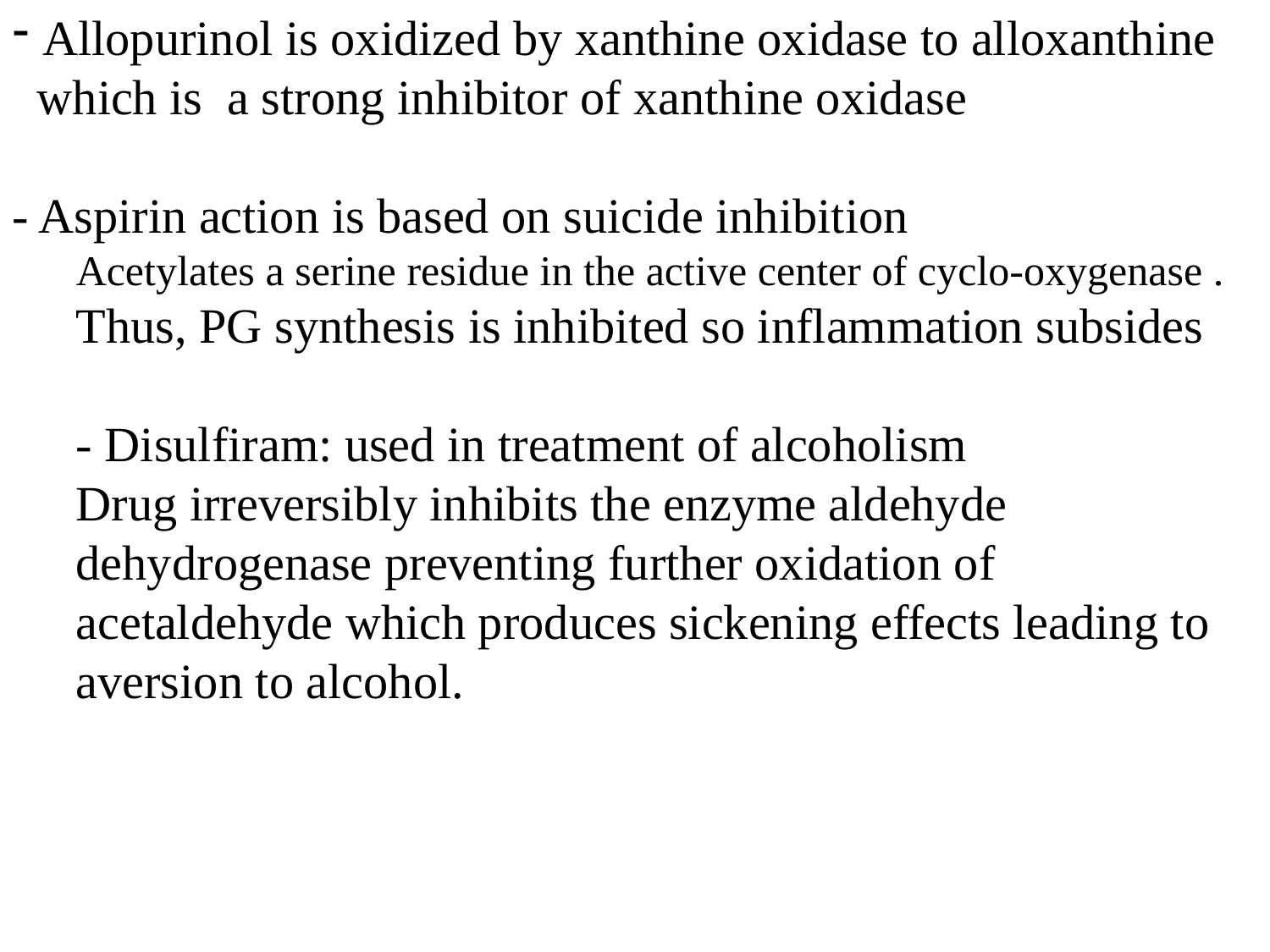

Allopurinol is oxidized by xanthine oxidase to alloxanthine
  which is  a strong inhibitor of xanthine oxidase

- Aspirin action is based on suicide inhibition
Acetylates a serine residue in the active center of cyclo-oxygenase .
Thus, PG synthesis is inhibited so inflammation subsides

- Disulfiram: used in treatment of alcoholism
Drug irreversibly inhibits the enzyme aldehyde dehydrogenase preventing further oxidation of acetaldehyde which produces sickening effects leading to aversion to alcohol.